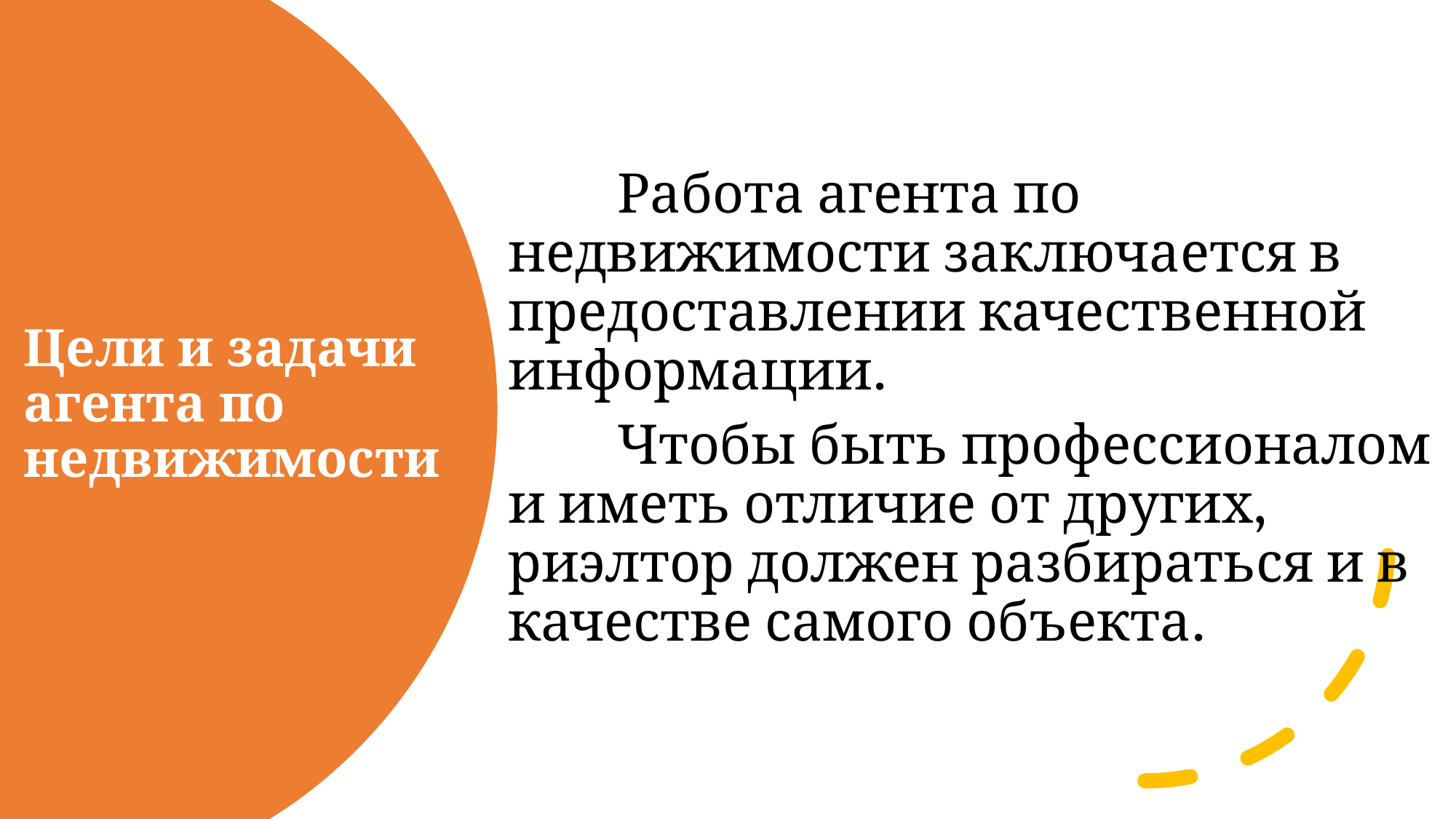

Работа агента по недвижимости заключается в предоставлении качественной информации.
	Чтобы быть профессионалом и иметь отличие от других, риэлтор должен разбираться и в качестве самого объекта.
# Цели и задачи агента по недвижимости